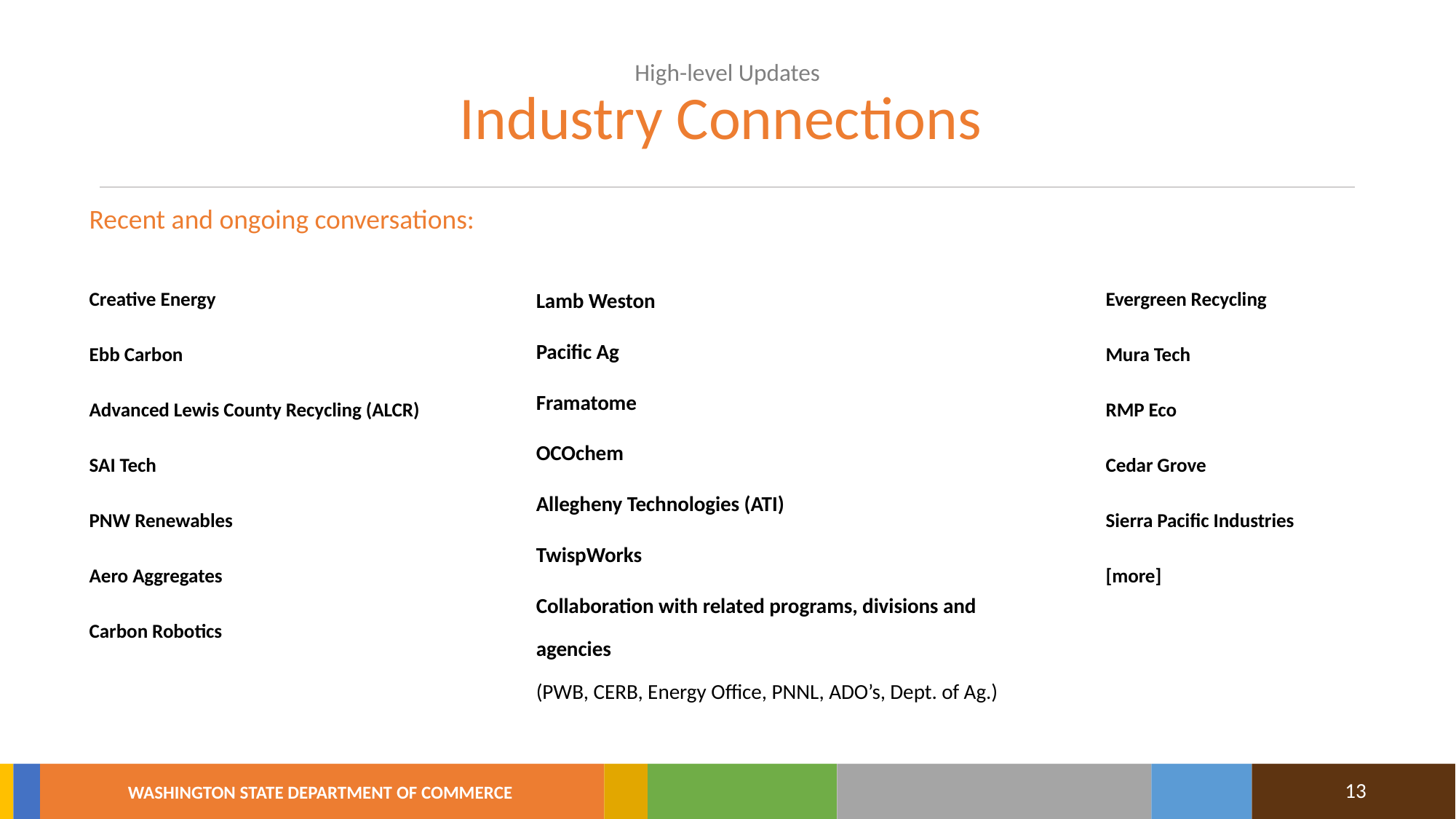

# High-level Updates Industry Connections
Recent and ongoing conversations:
Creative Energy
Ebb Carbon
Advanced Lewis County Recycling (ALCR)
SAI Tech
PNW Renewables
Aero Aggregates
Carbon Robotics
Lamb Weston
Pacific Ag
Framatome
OCOchem
Allegheny Technologies (ATI)
TwispWorks
Collaboration with related programs, divisions and agencies
(PWB, CERB, Energy Office, PNNL, ADO’s, Dept. of Ag.)
Evergreen Recycling
Mura Tech
RMP Eco
Cedar Grove
Sierra Pacific Industries
[more]